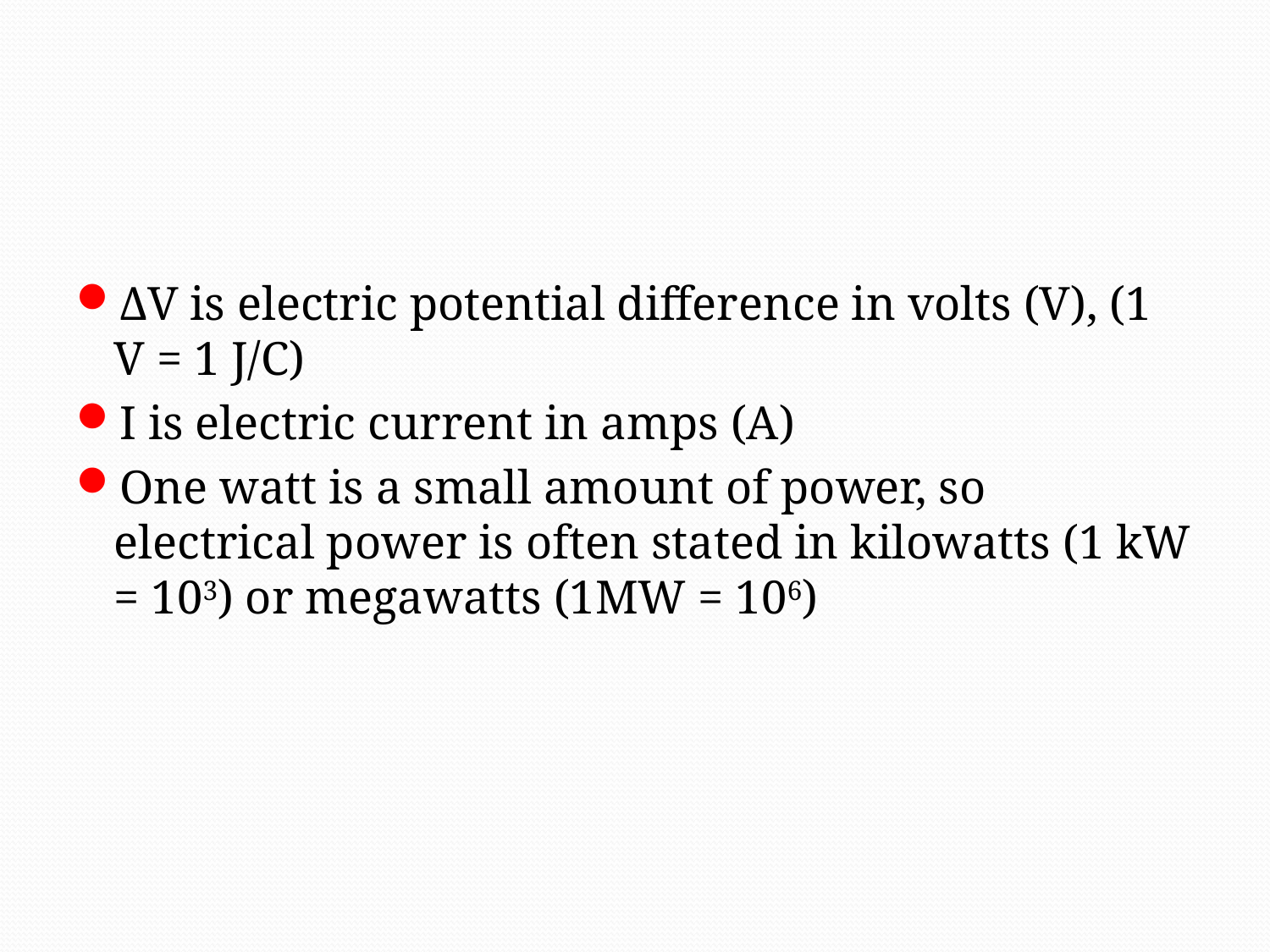

#
ΔV is electric potential difference in volts (V), (1 V = 1 J/C)
I is electric current in amps (A)
One watt is a small amount of power, so electrical power is often stated in kilowatts (1 kW = 103) or megawatts (1MW = 106)